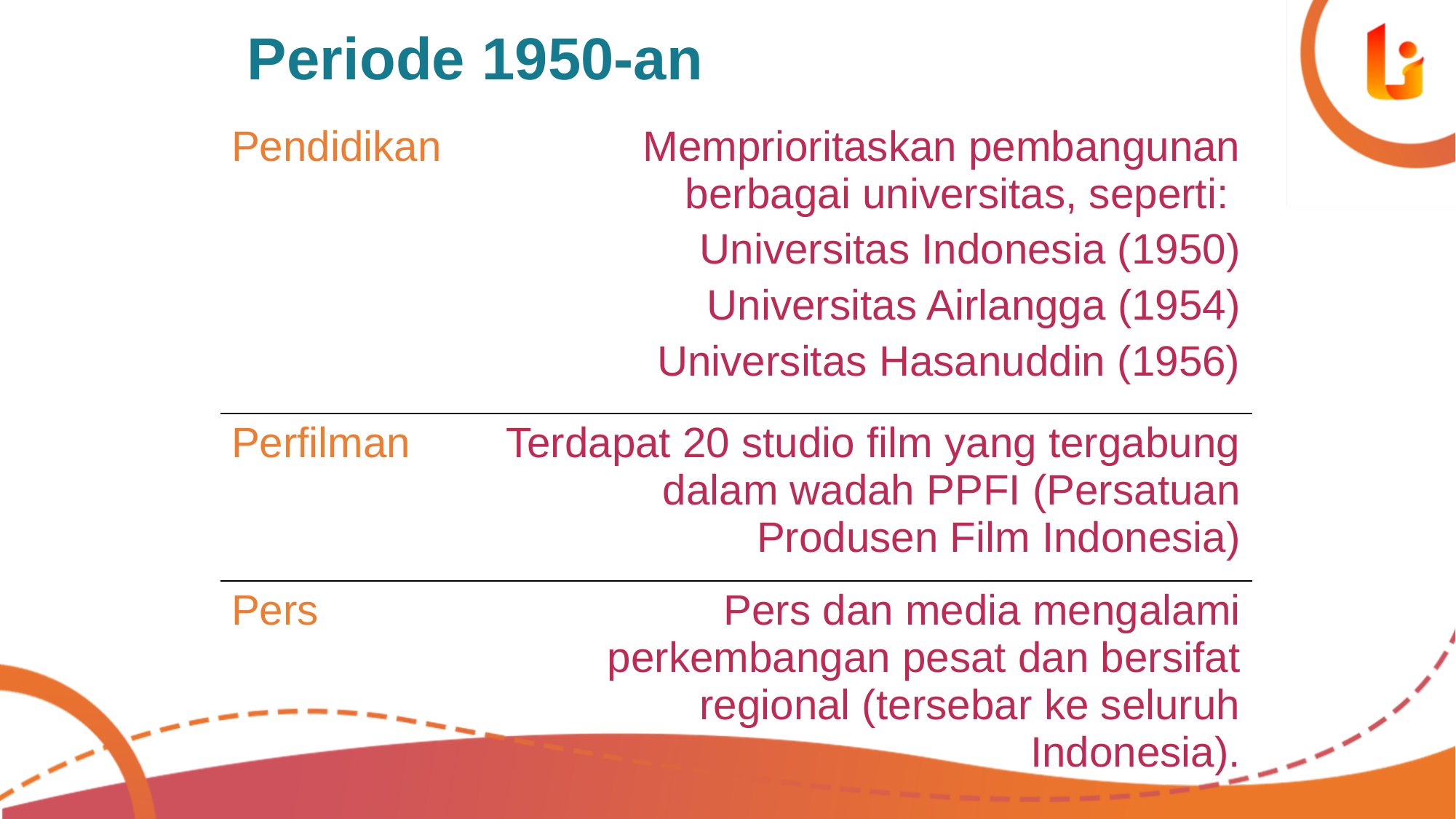

# Periode 1950-an
| Pendidikan | Memprioritaskan pembangunan berbagai universitas, seperti: Universitas Indonesia (1950) Universitas Airlangga (1954) Universitas Hasanuddin (1956) |
| --- | --- |
| Perfilman | Terdapat 20 studio film yang tergabung dalam wadah PPFI (Persatuan Produsen Film Indonesia) |
| Pers | Pers dan media mengalami perkembangan pesat dan bersifat regional (tersebar ke seluruh Indonesia). |